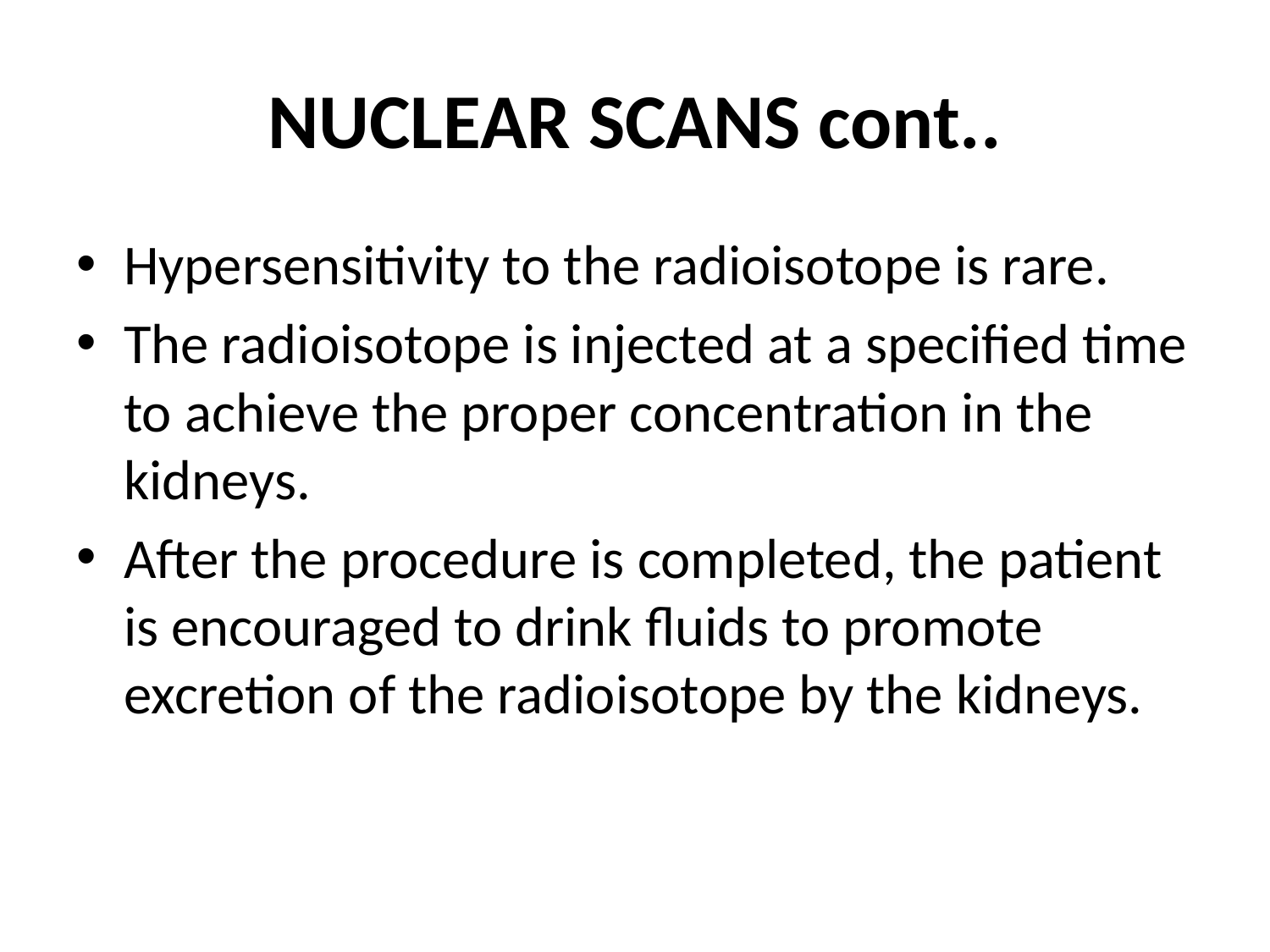

# NUCLEAR SCANS cont..
Hypersensitivity to the radioisotope is rare.
The radioisotope is injected at a specified time to achieve the proper concentration in the kidneys.
After the procedure is completed, the patient is encouraged to drink fluids to promote excretion of the radioisotope by the kidneys.